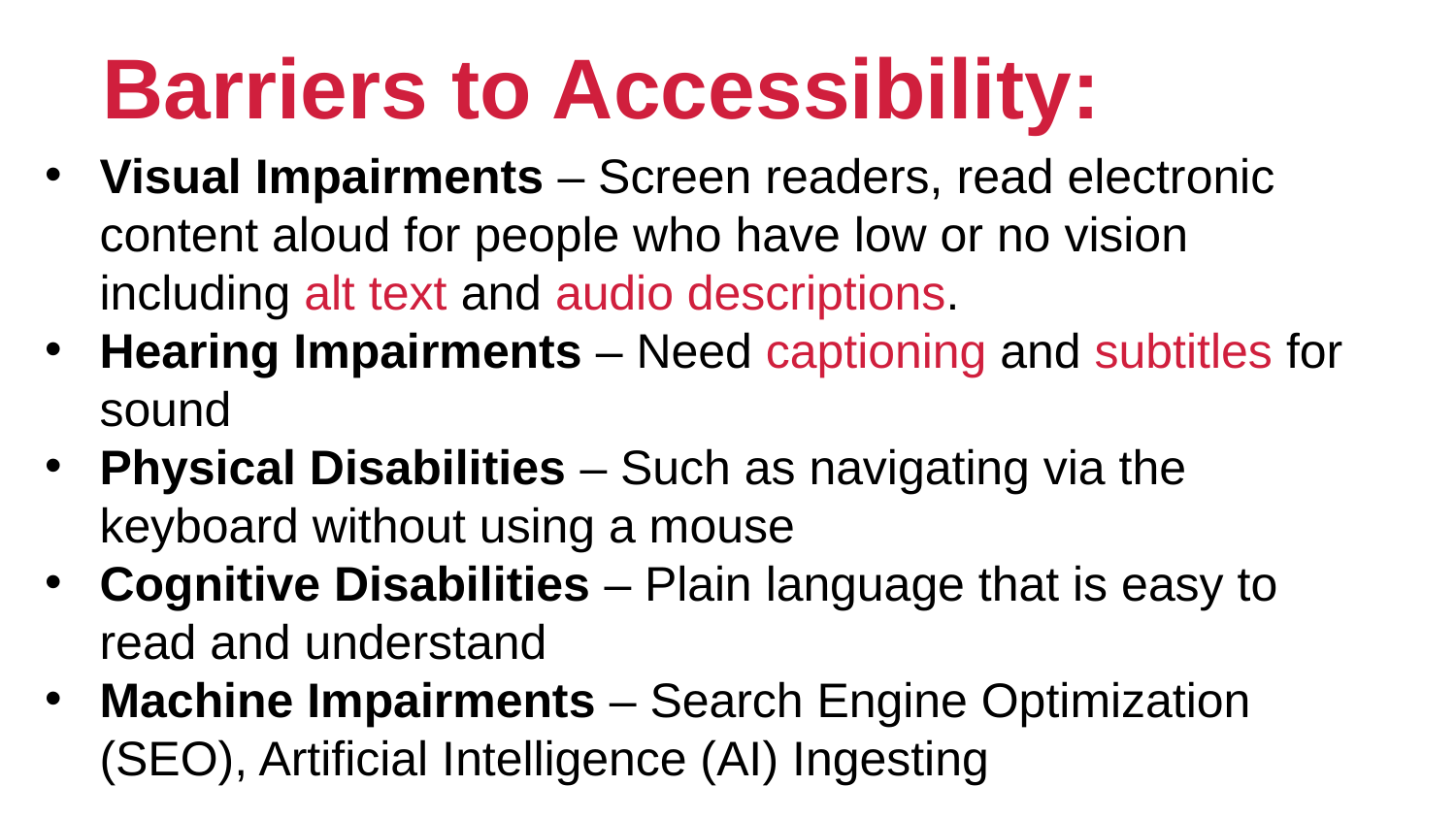

# Barriers to Accessibility:
Visual Impairments – Screen readers, read electronic content aloud for people who have low or no vision including alt text and audio descriptions.
Hearing Impairments – Need captioning and subtitles for sound
Physical Disabilities – Such as navigating via the keyboard without using a mouse
Cognitive Disabilities – Plain language that is easy to read and understand
Machine Impairments – Search Engine Optimization (SEO), Artificial Intelligence (AI) Ingesting